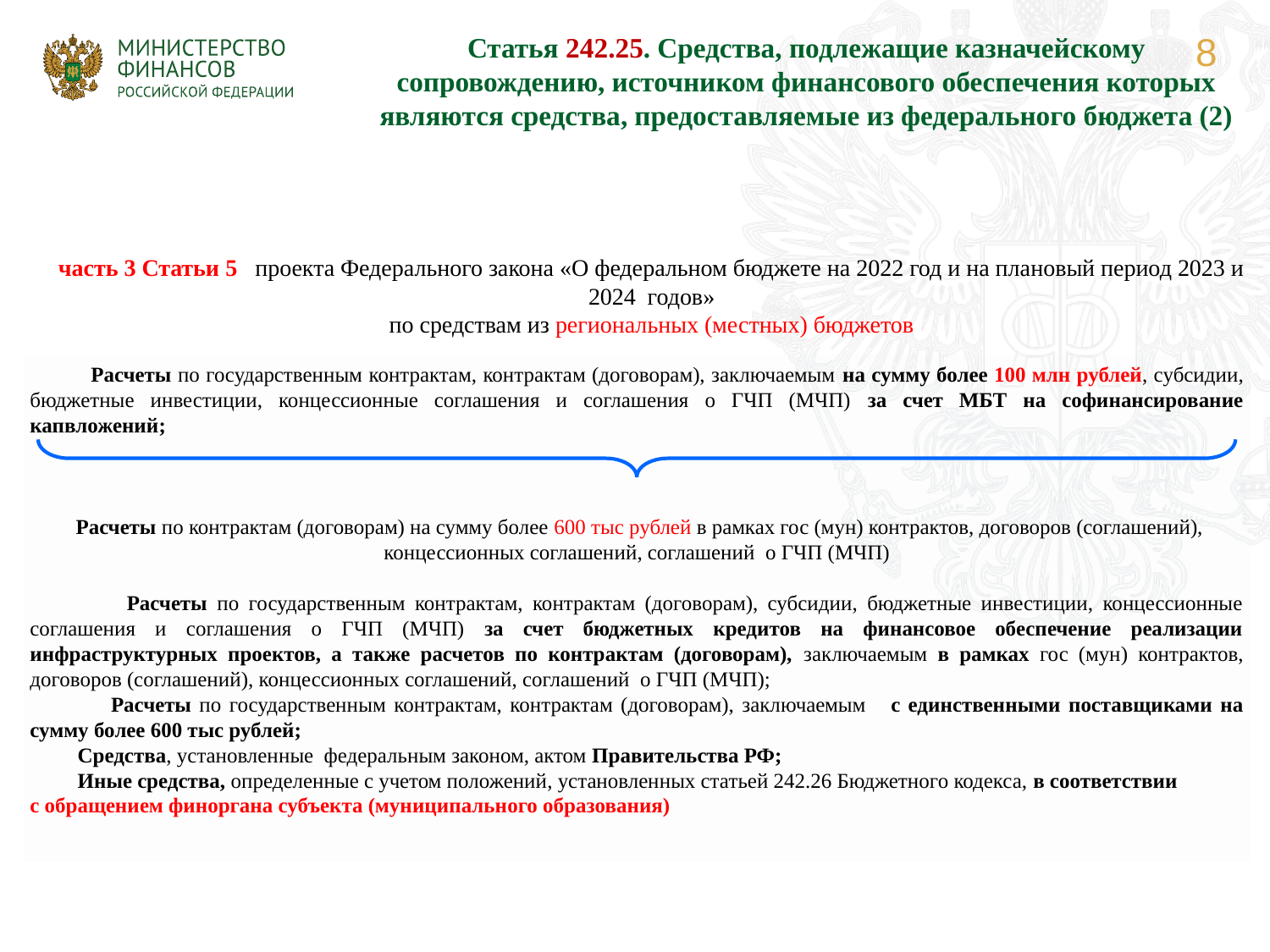

Статья 242.25. Средства, подлежащие казначейскому сопровождению, источником финансового обеспечения которых являются средства, предоставляемые из федерального бюджета (2)

часть 3 Статьи 5   проекта Федерального закона «О федеральном бюджете на 2022 год и на плановый период 2023 и 2024  годов»
по средствам из региональных (местных) бюджетов

         Расчеты по государственным контрактам, контрактам (договорам), заключаемым на сумму более 100 млн рублей, субсидии, бюджетные инвестиции, концессионные соглашения и соглашения о ГЧП (МЧП) за счет МБТ на софинансирование капвложений;

 Расчеты по контрактам (договорам) на сумму более 600 тыс рублей в рамках гос (мун) контрактов, договоров (соглашений), концессионных соглашений, соглашений  о ГЧП (МЧП)

          Расчеты по государственным контрактам, контрактам (договорам), субсидии, бюджетные инвестиции, концессионные соглашения и соглашения о ГЧП (МЧП) за счет бюджетных кредитов на финансовое обеспечение реализации инфраструктурных проектов, а также расчетов по контрактам (договорам), заключаемым в рамках гос (мун) контрактов, договоров (соглашений), концессионных соглашений, соглашений  о ГЧП (МЧП);
          Расчеты по государственным контрактам, контрактам (договорам), заключаемым   с единственными поставщиками на сумму более 600 тыс рублей;
         Средства, установленные  федеральным законом, актом Правительства РФ;
         Иные средства, определенные с учетом положений, установленных статьей 242.26 Бюджетного кодекса, в соответствии
с обращением финоргана субъекта (муниципального образования)